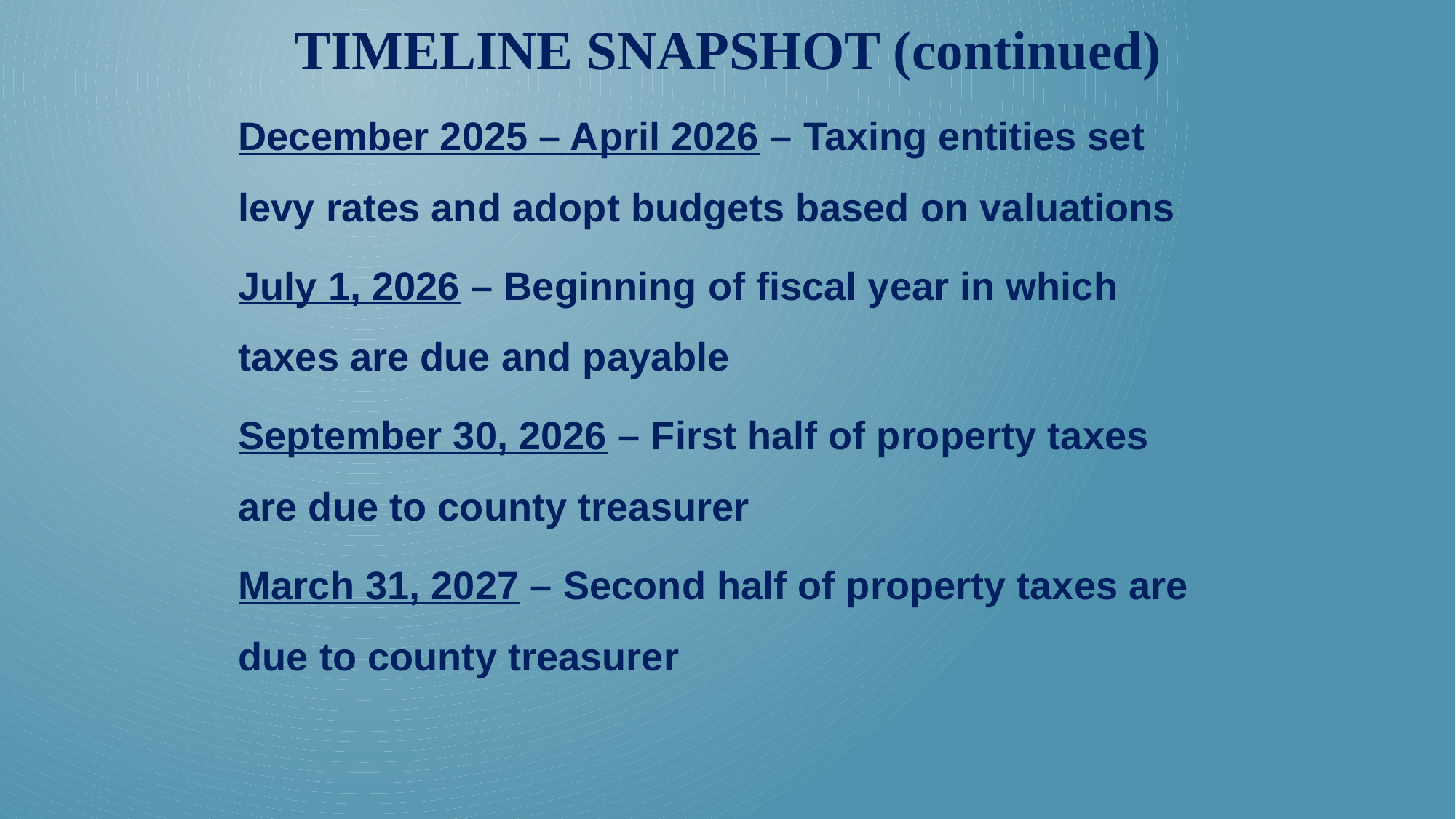

# Timeline snapshot (continued)
December 2025 – April 2026 – Taxing entities set levy rates and adopt budgets based on valuations
July 1, 2026 – Beginning of fiscal year in which taxes are due and payable
September 30, 2026 – First half of property taxes are due to county treasurer
March 31, 2027 – Second half of property taxes are due to county treasurer